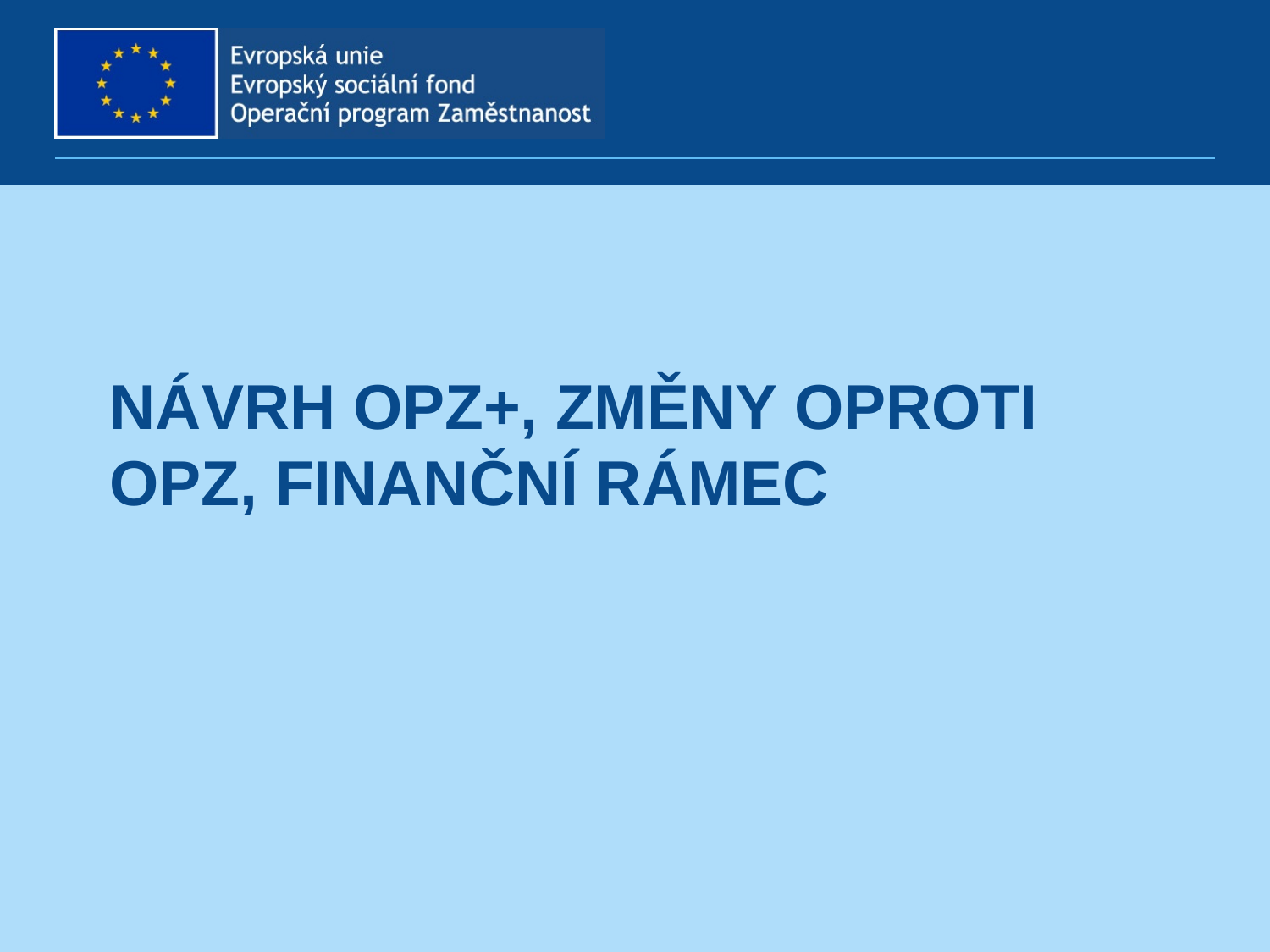

# Návrh OPZ+, změny oproti OPZ, finanční rámec
2